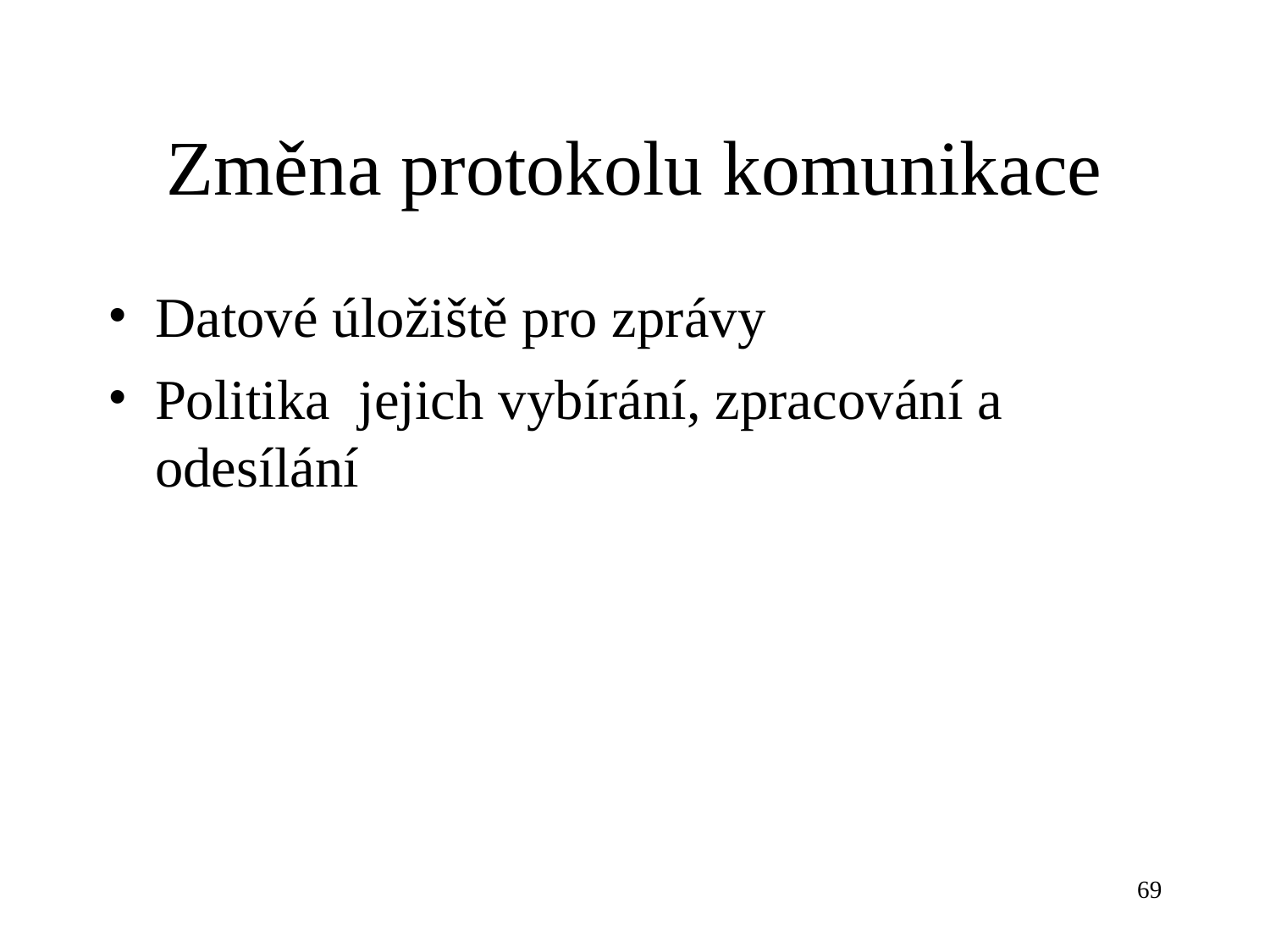

Změna protokolu komunikace
Datové úložiště pro zprávy
Politika  jejich vybírání, zpracování a odesílání
69